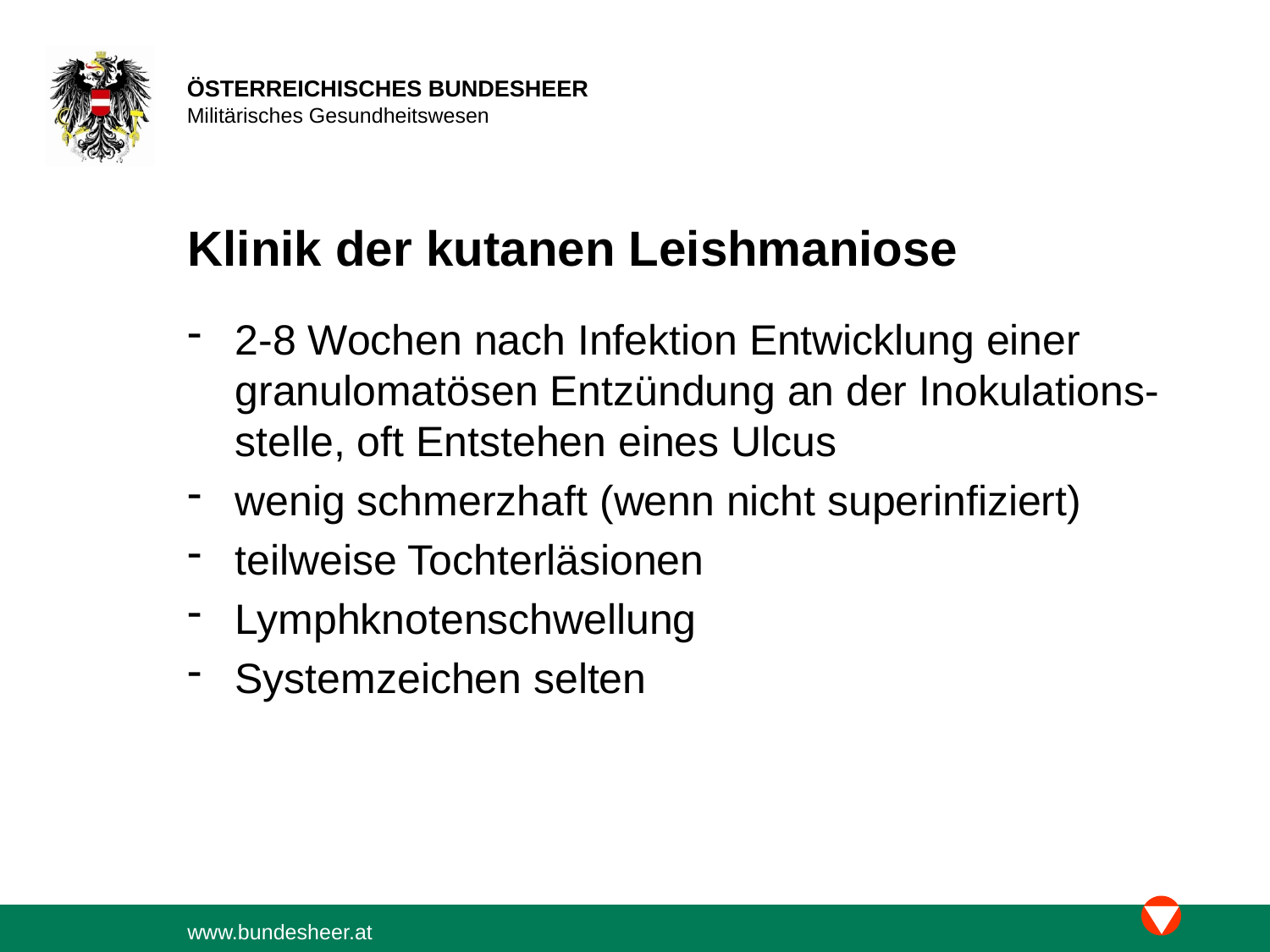

# Klinik der kutanen Leishmaniose
2-8 Wochen nach Infektion Entwicklung einer granulomatösen Entzündung an der Inokulations-stelle, oft Entstehen eines Ulcus
wenig schmerzhaft (wenn nicht superinfiziert)
teilweise Tochterläsionen
Lymphknotenschwellung
Systemzeichen selten